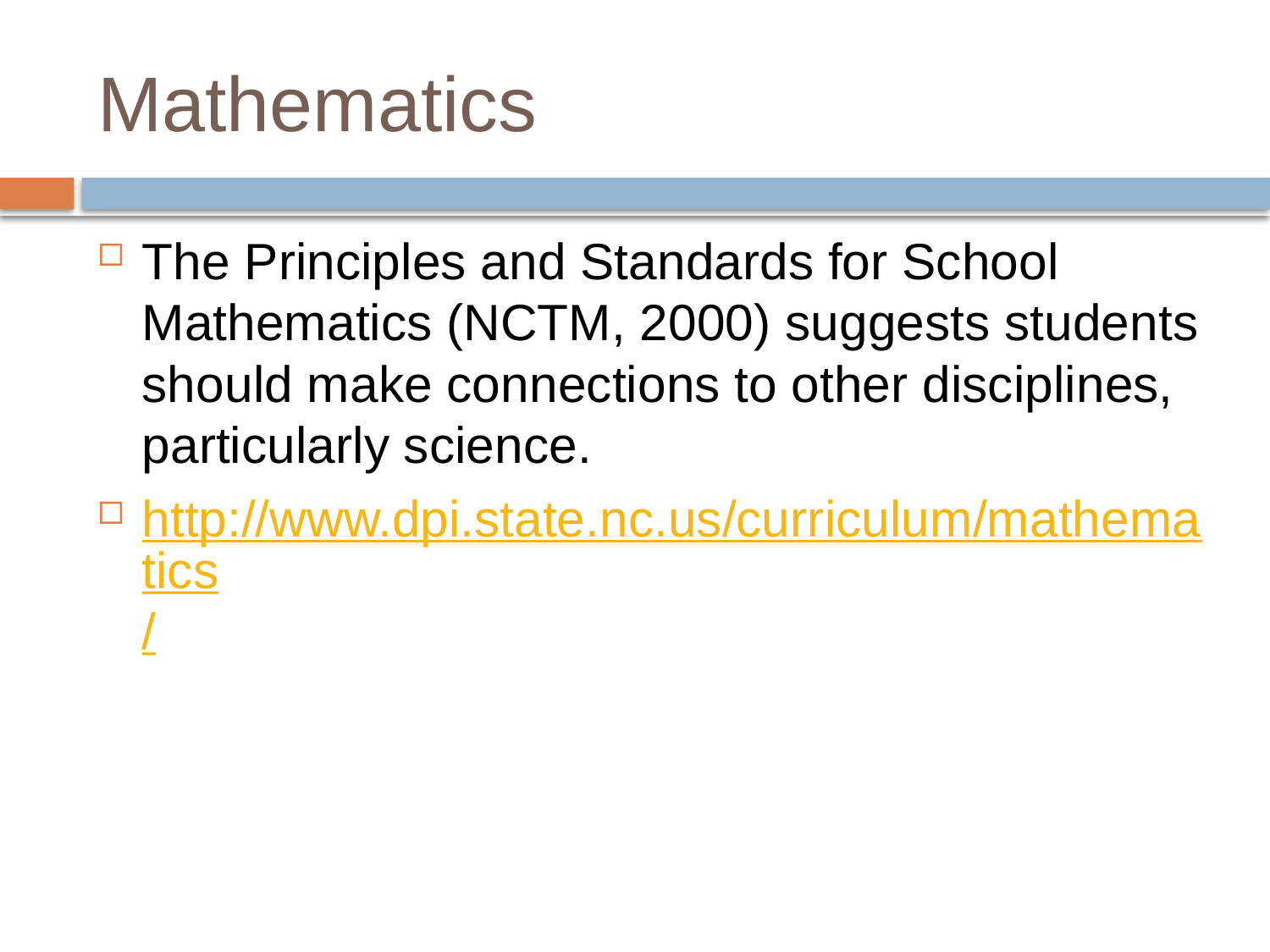

# Mathematics
The Principles and Standards for School Mathematics (NCTM, 2000) suggests students should make connections to other disciplines, particularly science.
http://www.dpi.state.nc.us/curriculum/mathematics/